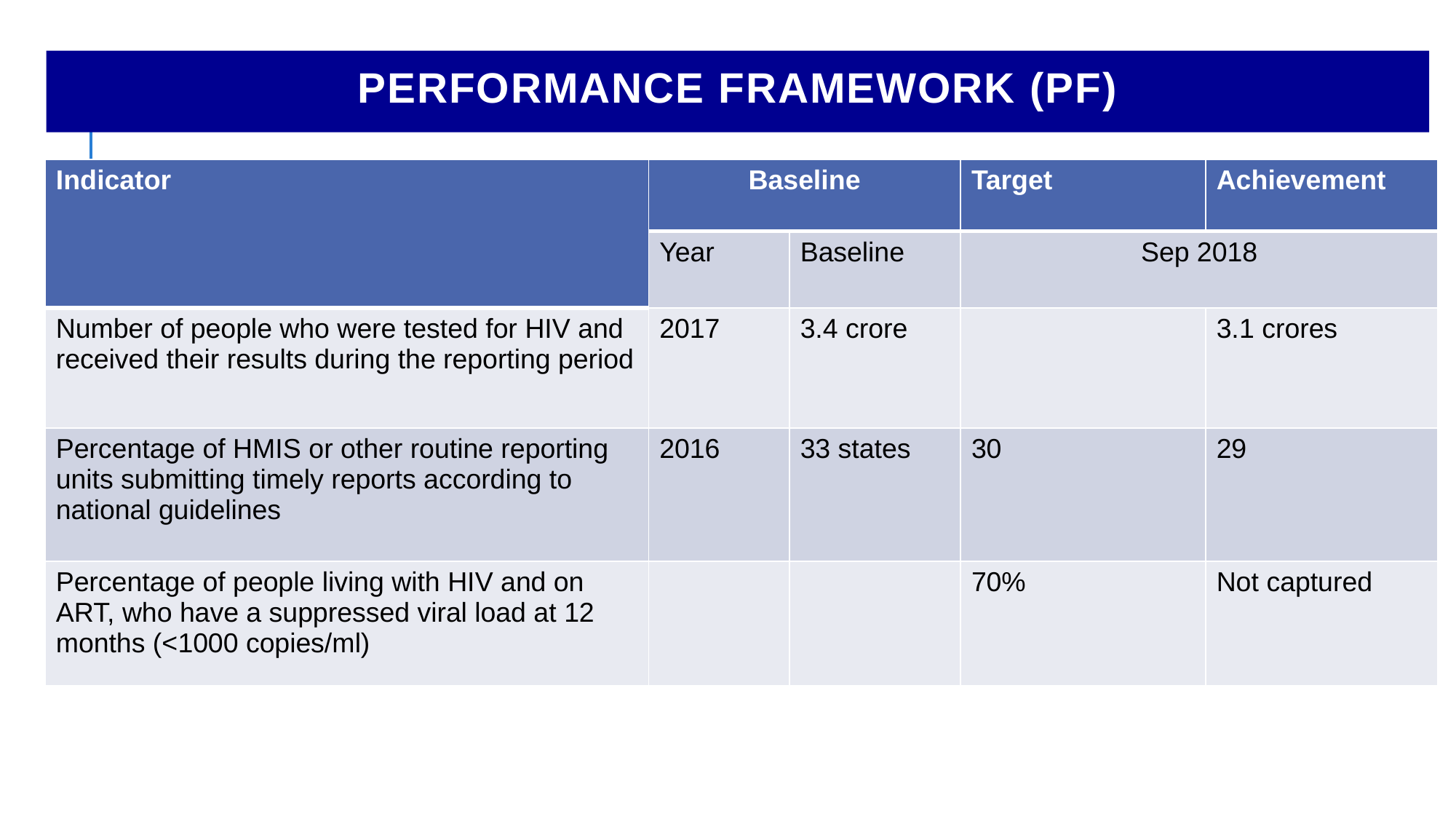

# Performance Framework (PF)
| Indicator | Baseline |  | Target | Achievement |
| --- | --- | --- | --- | --- |
|  | Year | Baseline | Sep 2018 |  |
| Number of people who were tested for HIV and received their results during the reporting period | 2017 | 3.4 crore |  | 3.1 crores |
| Percentage of HMIS or other routine reporting units submitting timely reports according to national guidelines | 2016 | 33 states | 30 | 29 |
| Percentage of people living with HIV and on ART, who have a suppressed viral load at 12 months (<1000 copies/ml) |  |  | 70% | Not captured |